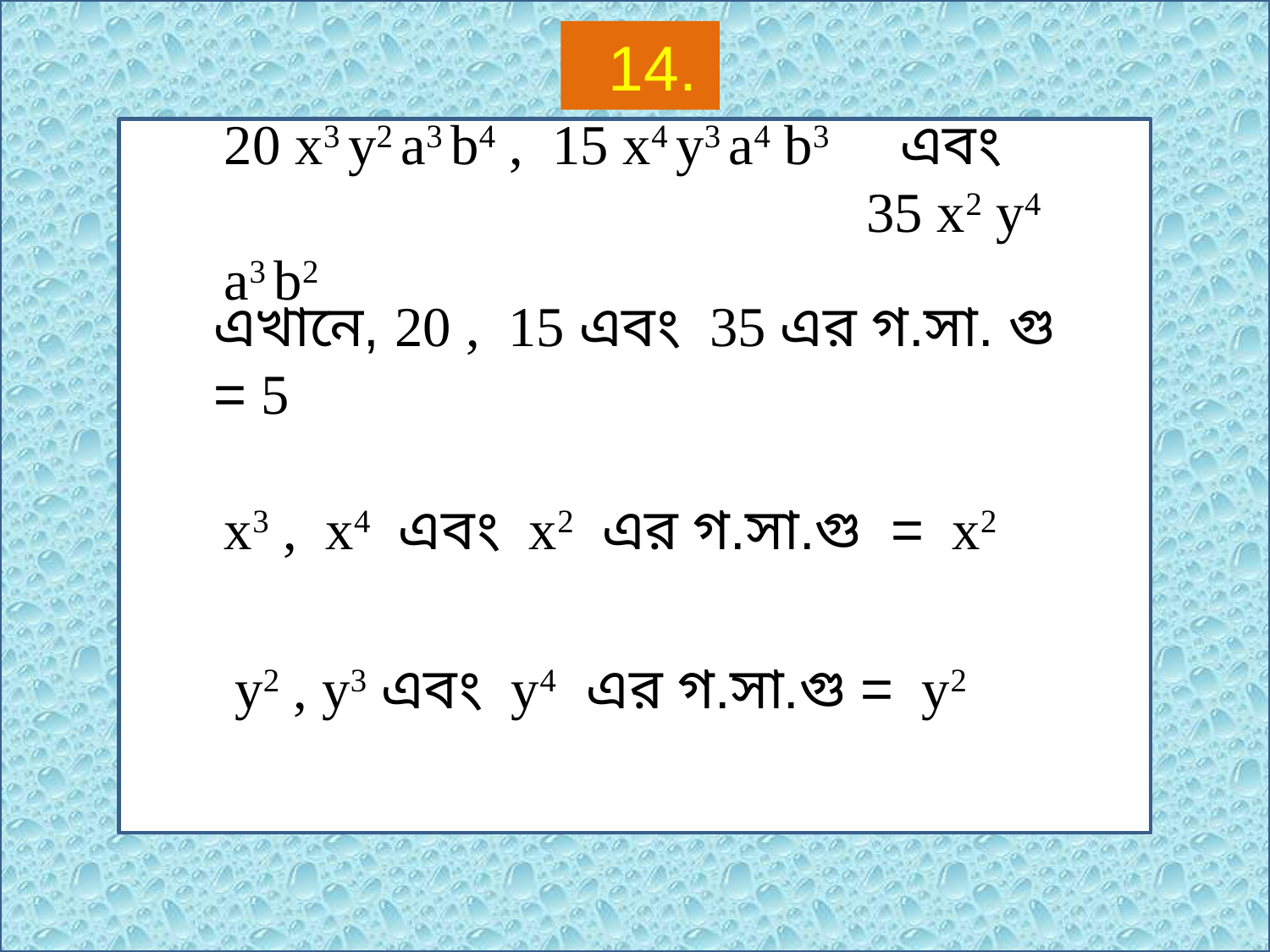

14.
20 x3 y2 a3 b4 ,  15 x4 y3 a4 b3     এবং
                                         35 x2 y4 a3 b2
এখানে, 20 ,  15 এবং  35 এর গ.সা. গু = 5
x3 ,  x4  এবং  x2  এর গ.সা.গু  =  x2
y2 , y3 এবং  y4   এর গ.সা.গু =  y2